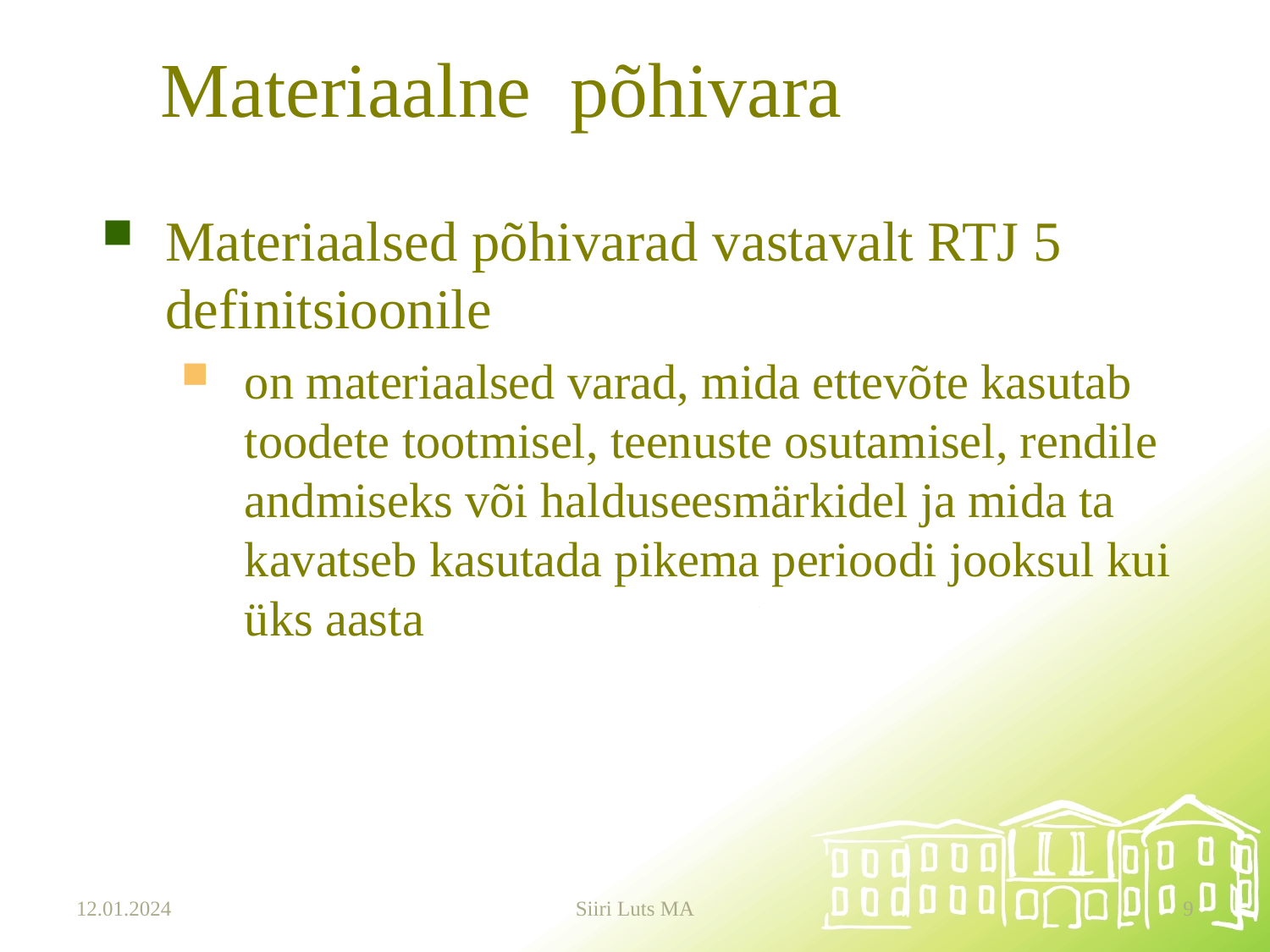

# Materiaalne  põhivara
Materiaalsed põhivarad vastavalt RTJ 5 definitsioonile
on materiaalsed varad, mida ettevõte kasutab toodete tootmisel, teenuste osutamisel, rendile andmiseks või halduseesmärkidel ja mida ta kavatseb kasutada pikema perioodi jooksul kui üks aasta

12.01.2024
Siiri Luts MA
9